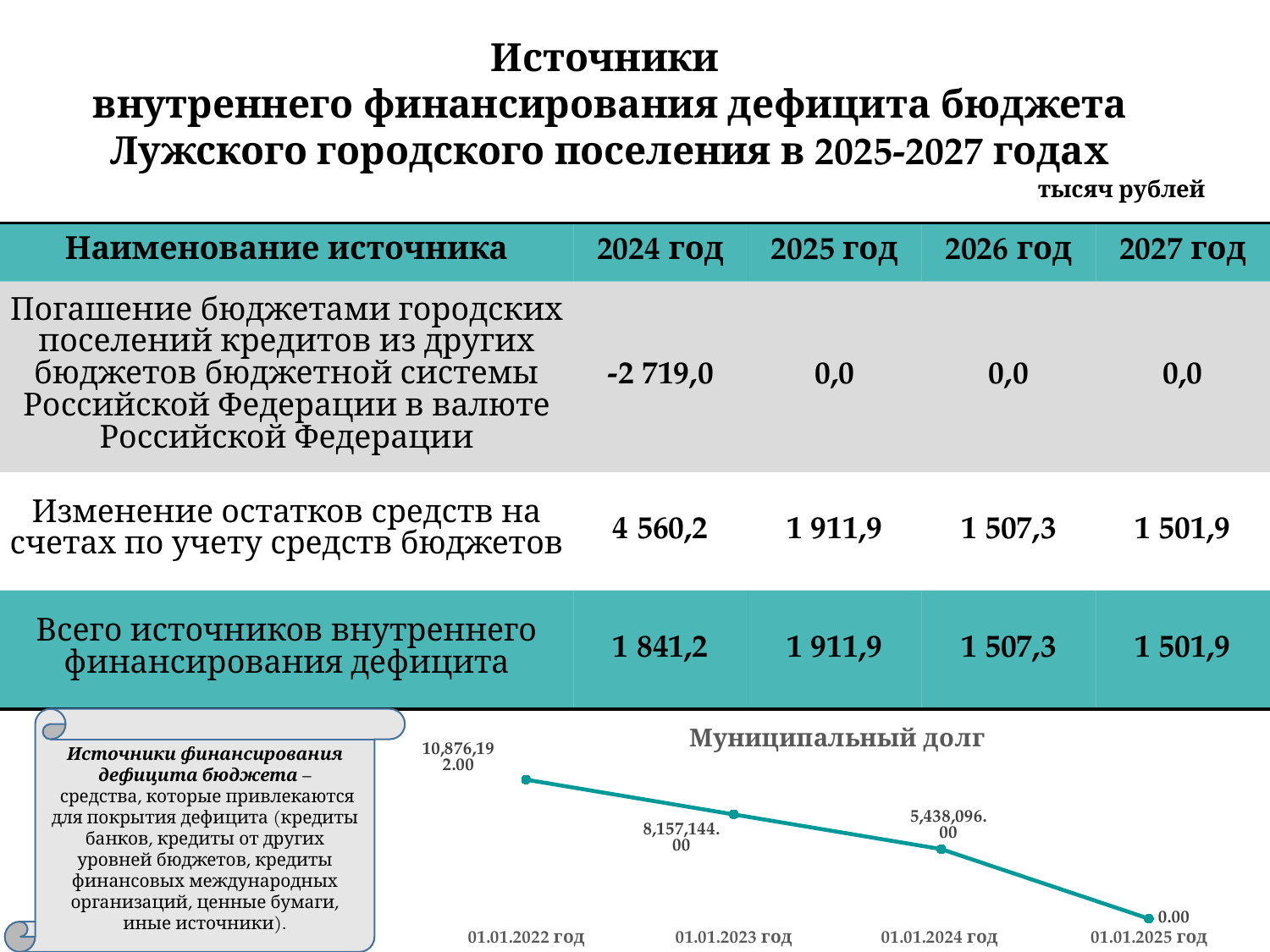

Источники
внутреннего финансирования дефицита бюджета Лужского городского поселения в 2025-2027 годах
тысяч рублей
| Наименование источника | 2024 год | 2025 год | 2026 год | 2027 год |
| --- | --- | --- | --- | --- |
| Погашение бюджетами городских поселений кредитов из других бюджетов бюджетной системы Российской Федерации в валюте Российской Федерации | -2 719,0 | 0,0 | 0,0 | 0,0 |
| Изменение остатков средств на счетах по учету средств бюджетов | 4 560,2 | 1 911,9 | 1 507,3 | 1 501,9 |
| Всего источников внутреннего финансирования дефицита | 1 841,2 | 1 911,9 | 1 507,3 | 1 501,9 |
Источники финансирования дефицита бюджета –
 средства, которые привлекаются для покрытия дефицита (кредиты банков, кредиты от других уровней бюджетов, кредиты финансовых международных организаций, ценные бумаги, иные источники).

### Chart: Муниципальный долг

| Category | Ряд 1 |
|---|---|
| 01.01.2022 год | 10876192.0 |
| 01.01.2023 год | 8157144.0 |
| 01.01.2024 год  | 5438096.0 |
| 01.01.2025 год | 0.0 |